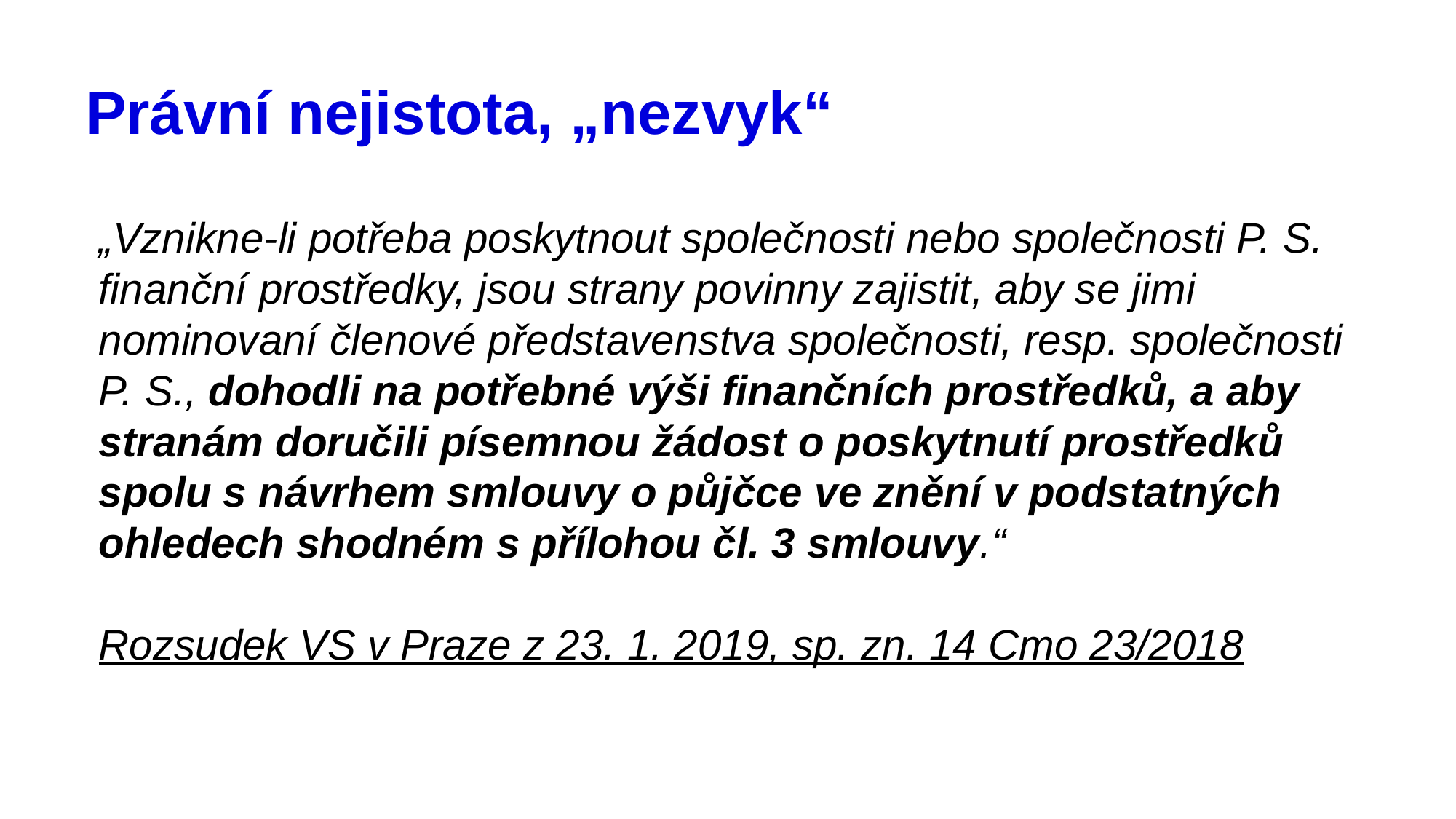

# Právní nejistota, „nezvyk“
„Vznikne-li potřeba poskytnout společnosti nebo společnosti P. S. finanční prostředky, jsou strany povinny zajistit, aby se jimi nominovaní členové představenstva společnosti, resp. společnosti P. S., dohodli na potřebné výši finančních prostředků, a aby stranám doručili písemnou žádost o poskytnutí prostředků spolu s návrhem smlouvy o půjčce ve znění v podstatných ohledech shodném s přílohou čl. 3 smlouvy.“

Rozsudek VS v Praze z 23. 1. 2019, sp. zn. 14 Cmo 23/2018